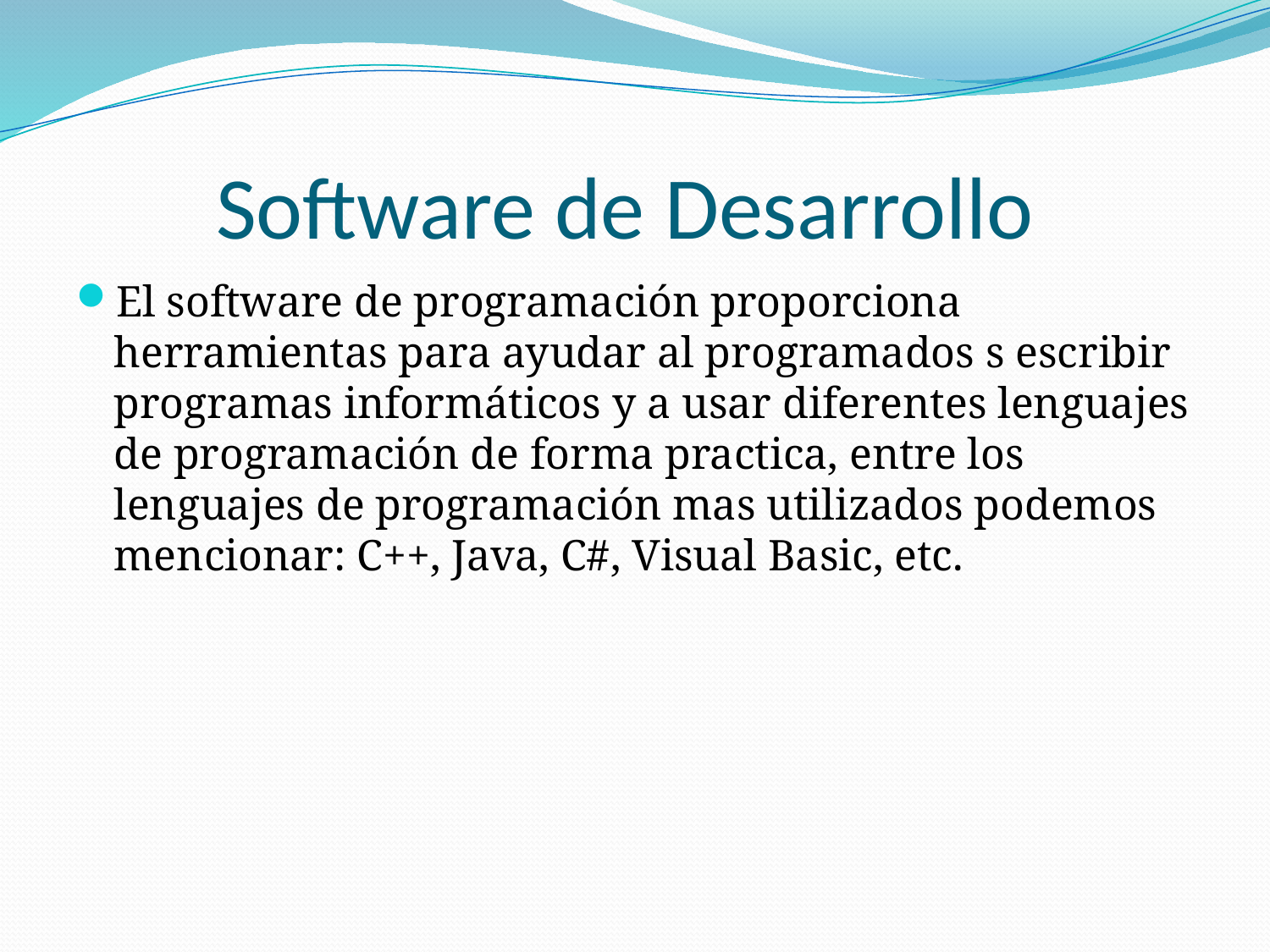

# Software de Desarrollo
El software de programación proporciona herramientas para ayudar al programados s escribir programas informáticos y a usar diferentes lenguajes de programación de forma practica, entre los lenguajes de programación mas utilizados podemos mencionar: C++, Java, C#, Visual Basic, etc.